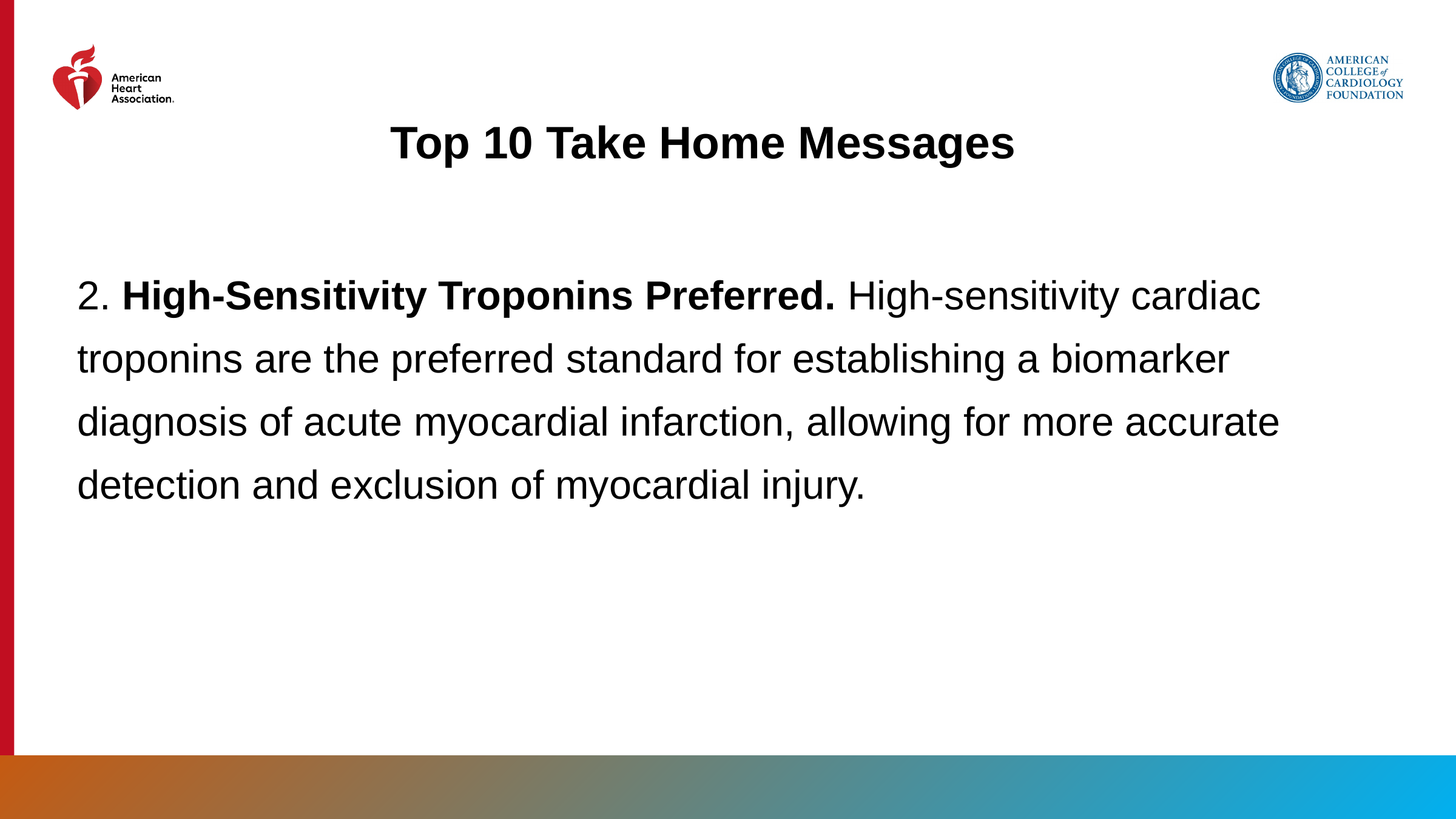

# Top 10 Take Home Messages
2. High-Sensitivity Troponins Preferred. High-sensitivity cardiac troponins are the preferred standard for establishing a biomarker diagnosis of acute myocardial infarction, allowing for more accurate detection and exclusion of myocardial injury.
6